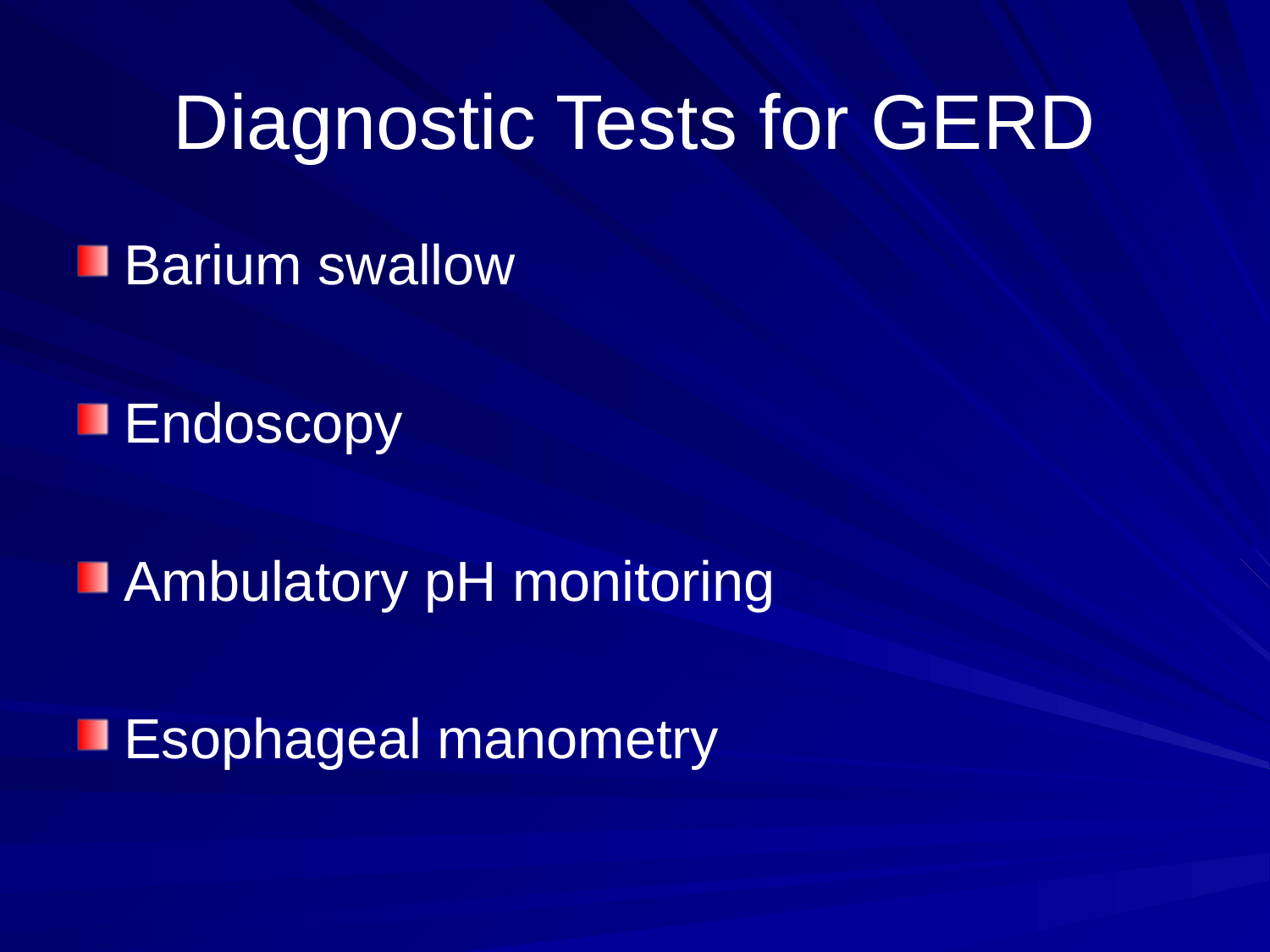

# Diagnostic Tests for GERD
Barium swallow

Endoscopy

Ambulatory pH monitoring

Esophageal manometry